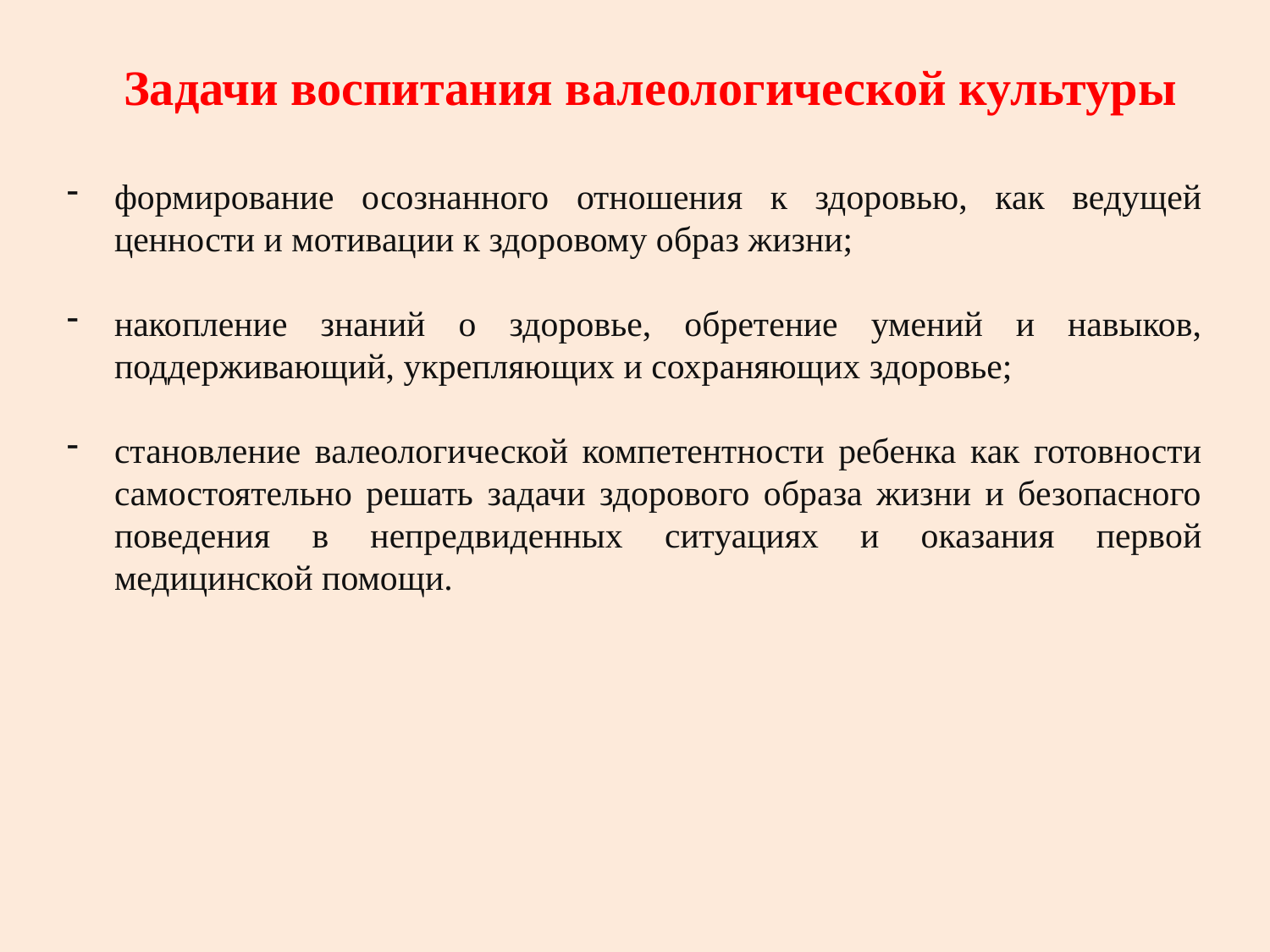

Задачи воспитания валеологической культуры

формирование осознанного отношения к здоровью, как ведущей ценности и мотивации к здоровому образ жизни;

накопление знаний о здоровье, обретение умений и навыков, поддерживающий, укрепляющих и сохраняющих здоровье;

становление валеологической компетентности ребенка как готовности самостоятельно решать задачи здорового образа жизни и безопасного поведения в непредвиденных ситуациях и оказания первой медицинской помощи.